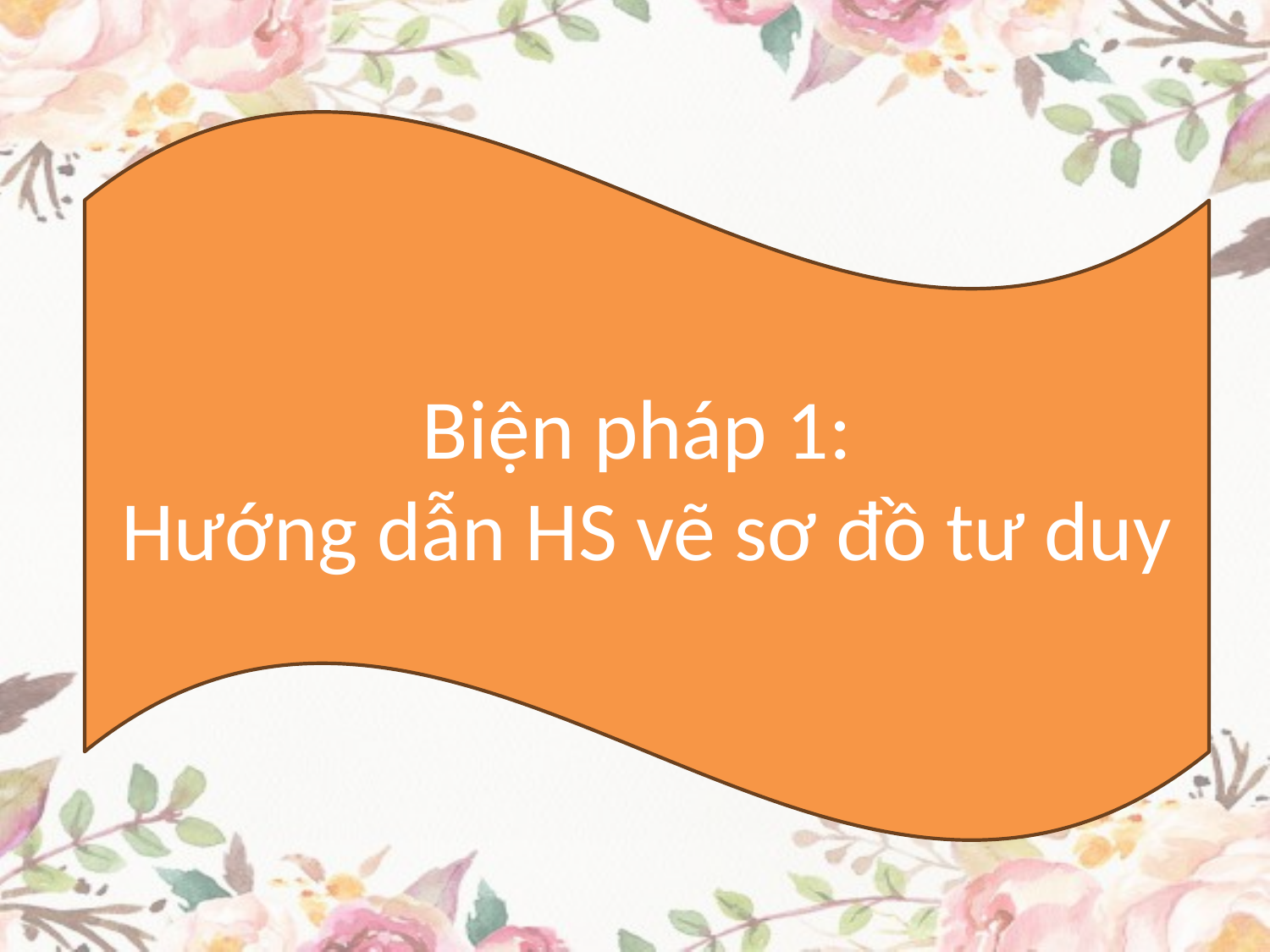

Biện pháp 1:
Hướng dẫn HS vẽ sơ đồ tư duy